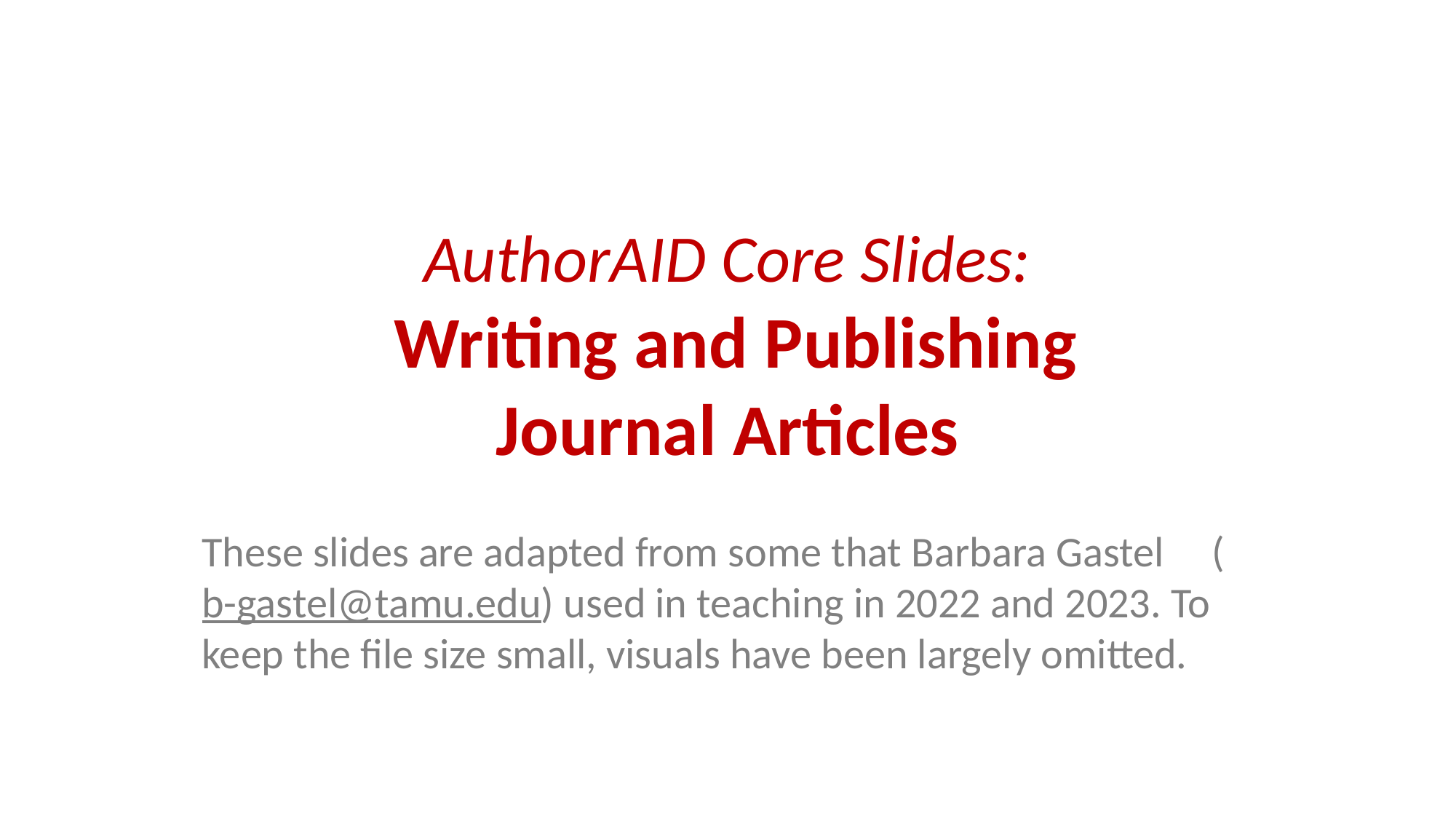

# AuthorAID Core Slides: Writing and Publishing Journal Articles
These slides are adapted from some that Barbara Gastel     (b-gastel@tamu.edu) used in teaching in 2022 and 2023. To keep the file size small, visuals have been largely omitted.